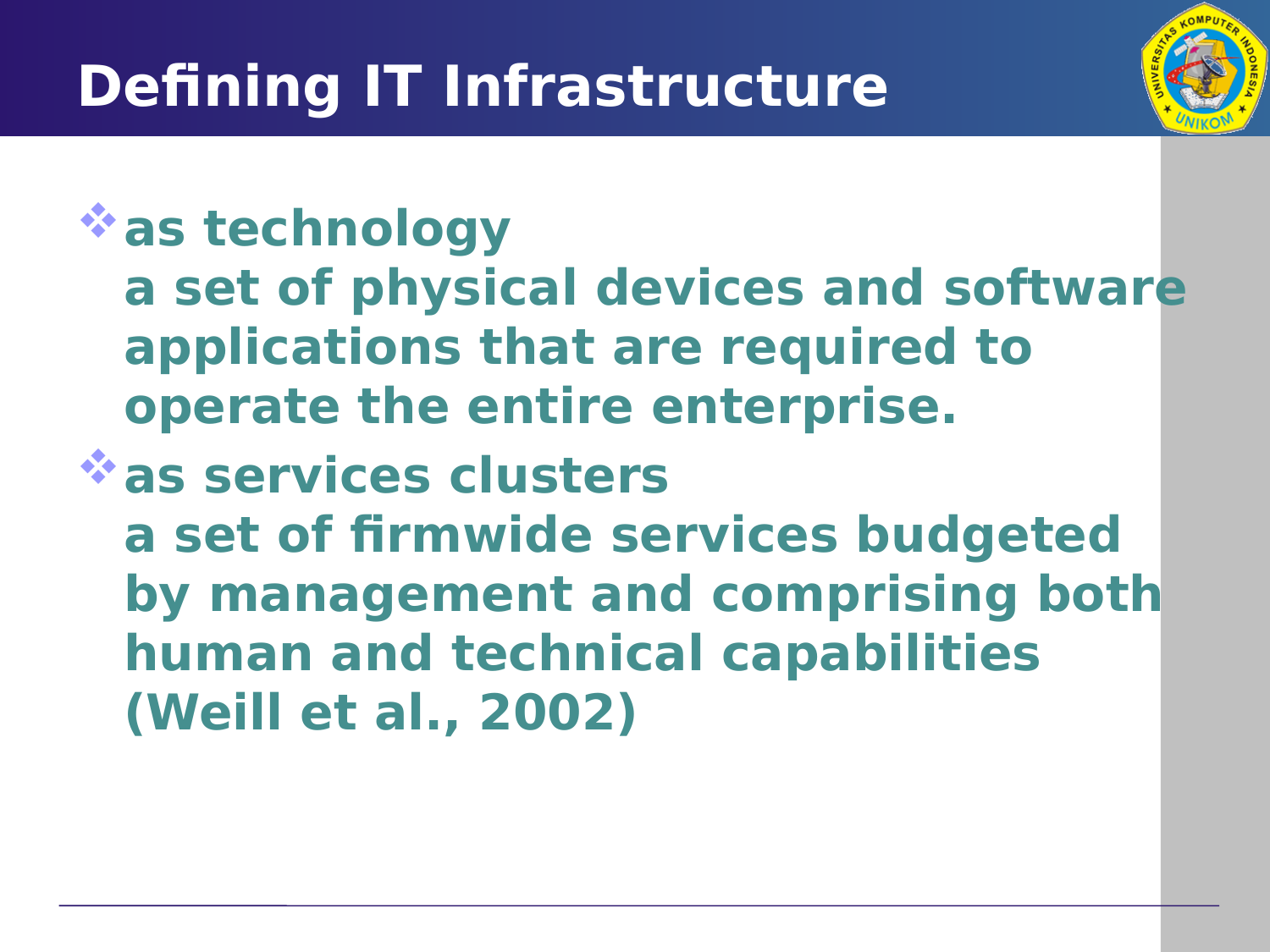

Defining IT Infrastructure
# Defining IT Infastructure
as technology
a set of physical devices and software applications that are required to operate the entire enterprise.
as services clusters
a set of firmwide services budgeted by management and comprising both human and technical capabilities (Weill et al., 2002)